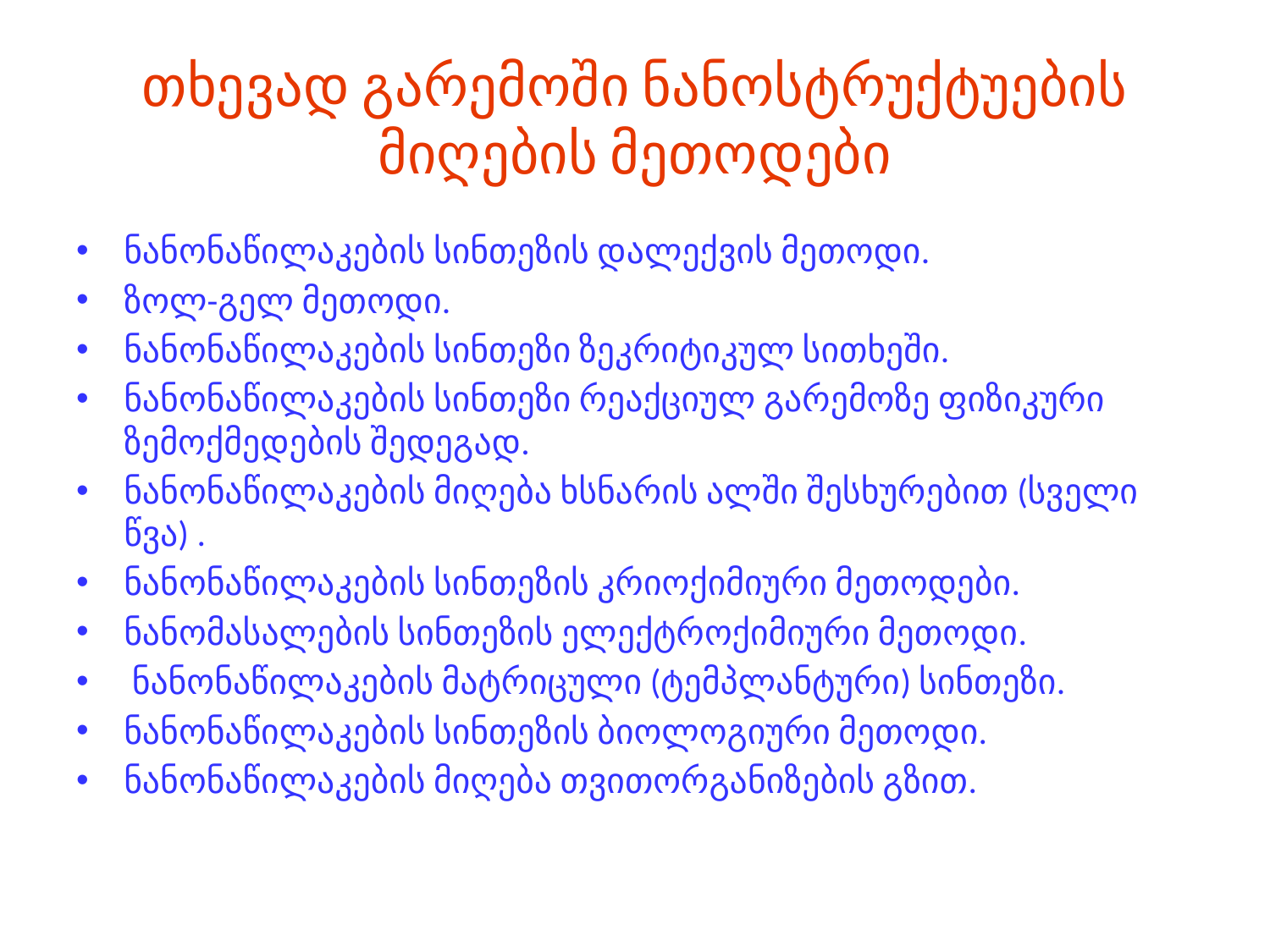

# თხევად გარემოში ნანოსტრუქტუების მიღების მეთოდები
ნანონაწილაკების სინთეზის დალექვის მეთოდი.
ზოლ-გელ მეთოდი.
ნანონაწილაკების სინთეზი ზეკრიტიკულ სითხეში.
ნანონაწილაკების სინთეზი რეაქციულ გარემოზე ფიზიკური ზემოქმედების შედეგად.
ნანონაწილაკების მიღება ხსნარის ალში შესხურებით (სველი წვა) .
ნანონაწილაკების სინთეზის კრიოქიმიური მეთოდები.
ნანომასალების სინთეზის ელექტროქიმიური მეთოდი.
 ნანონაწილაკების მატრიცული (ტემპლანტური) სინთეზი.
ნანონაწილაკების სინთეზის ბიოლოგიური მეთოდი.
ნანონაწილაკების მიღება თვითორგანიზების გზით.